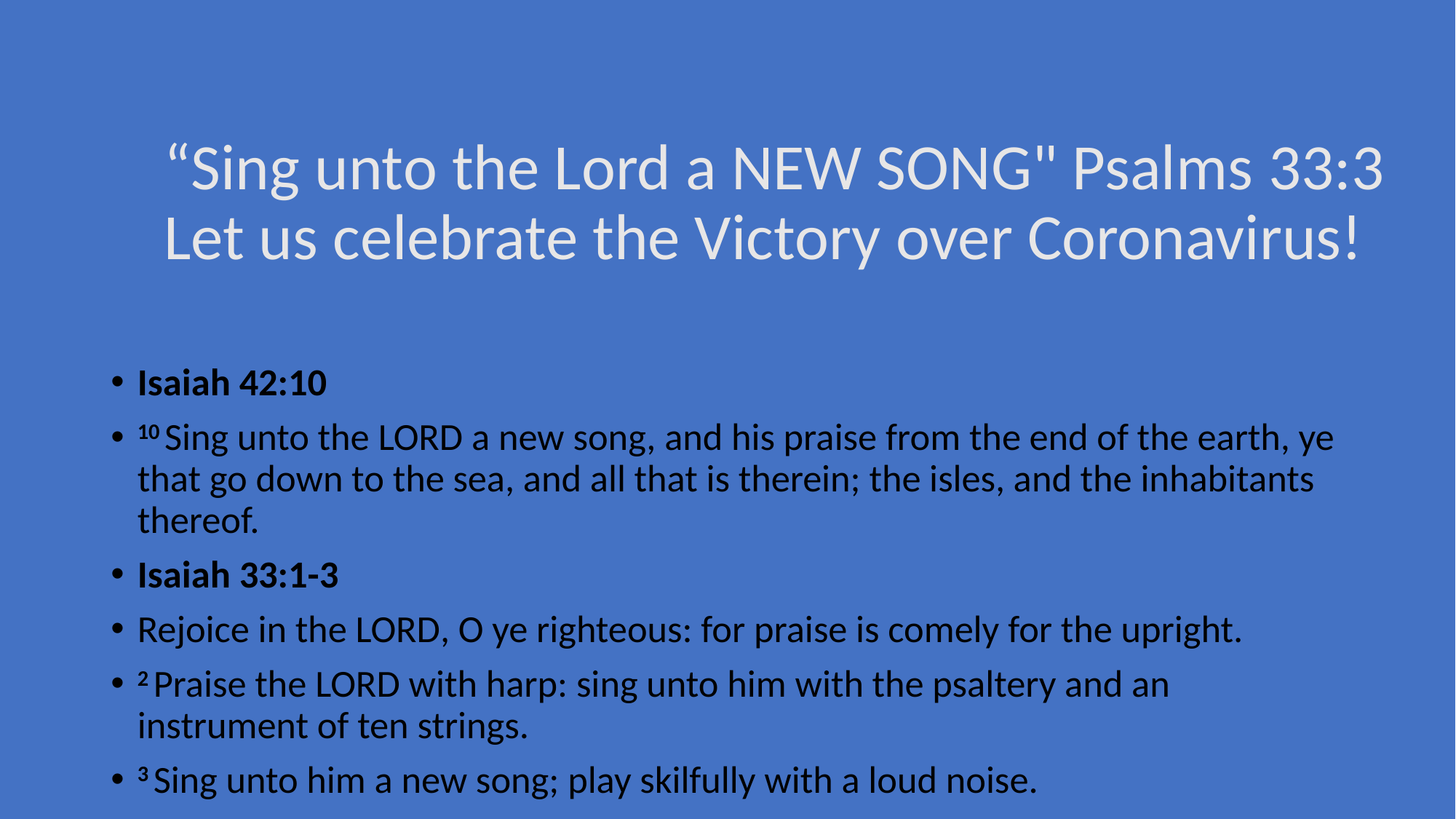

# “Sing unto the Lord a NEW SONG" Psalms 33:3 Let us celebrate the Victory over Coronavirus!

Isaiah 42:10
10 Sing unto the Lord a new song, and his praise from the end of the earth, ye that go down to the sea, and all that is therein; the isles, and the inhabitants thereof.
Isaiah 33:1-3
Rejoice in the Lord, O ye righteous: for praise is comely for the upright.
2 Praise the Lord with harp: sing unto him with the psaltery and an instrument of ten strings.
3 Sing unto him a new song; play skilfully with a loud noise.